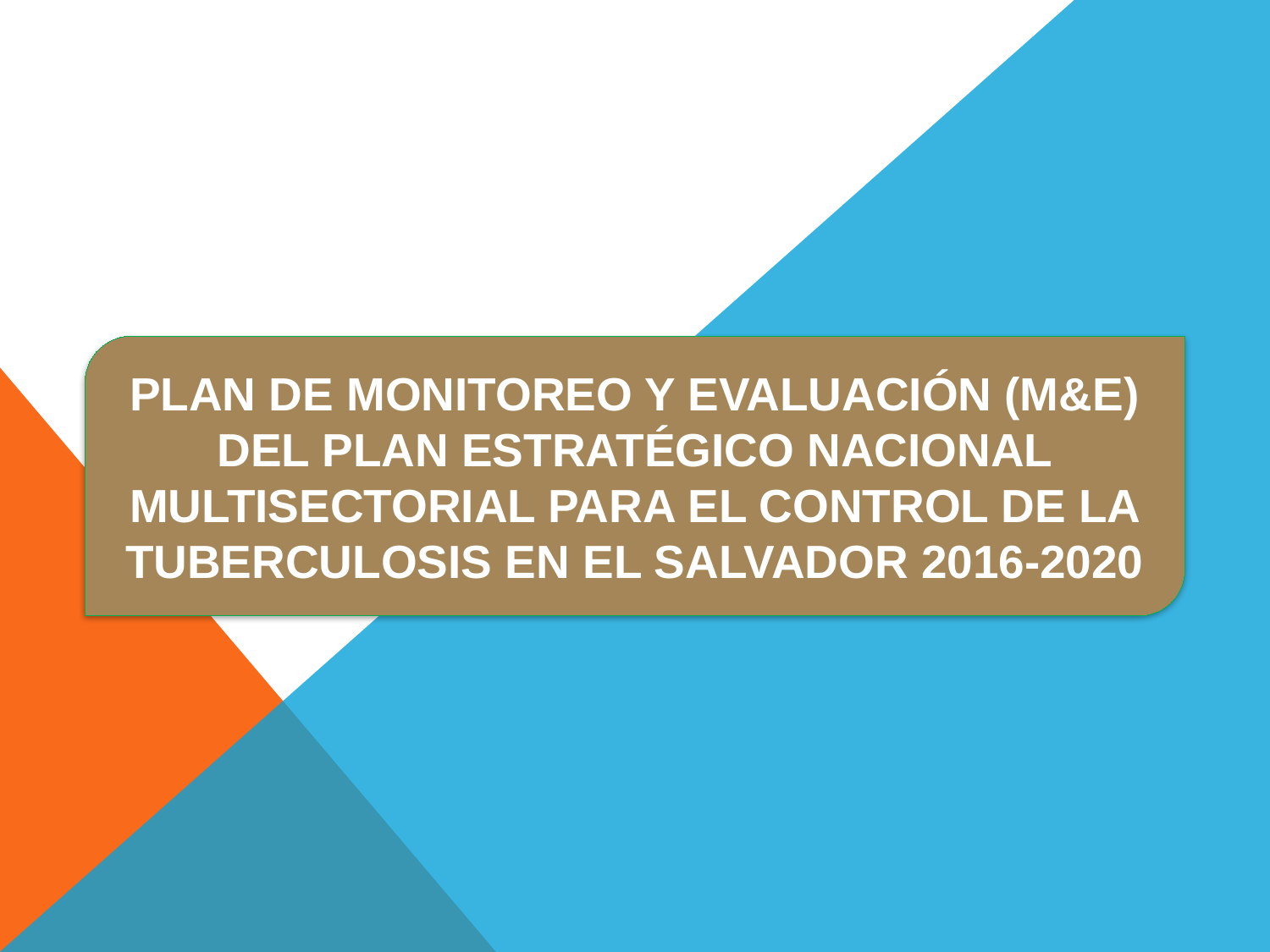

PLAN DE MONITOREO Y EVALUACIÓN (M&E) DEL PLAN ESTRATÉGICO NACIONAL MULTISECTORIAL PARA EL CONTROL DE LA TUBERCULOSIS EN EL SALVADOR 2016-2020